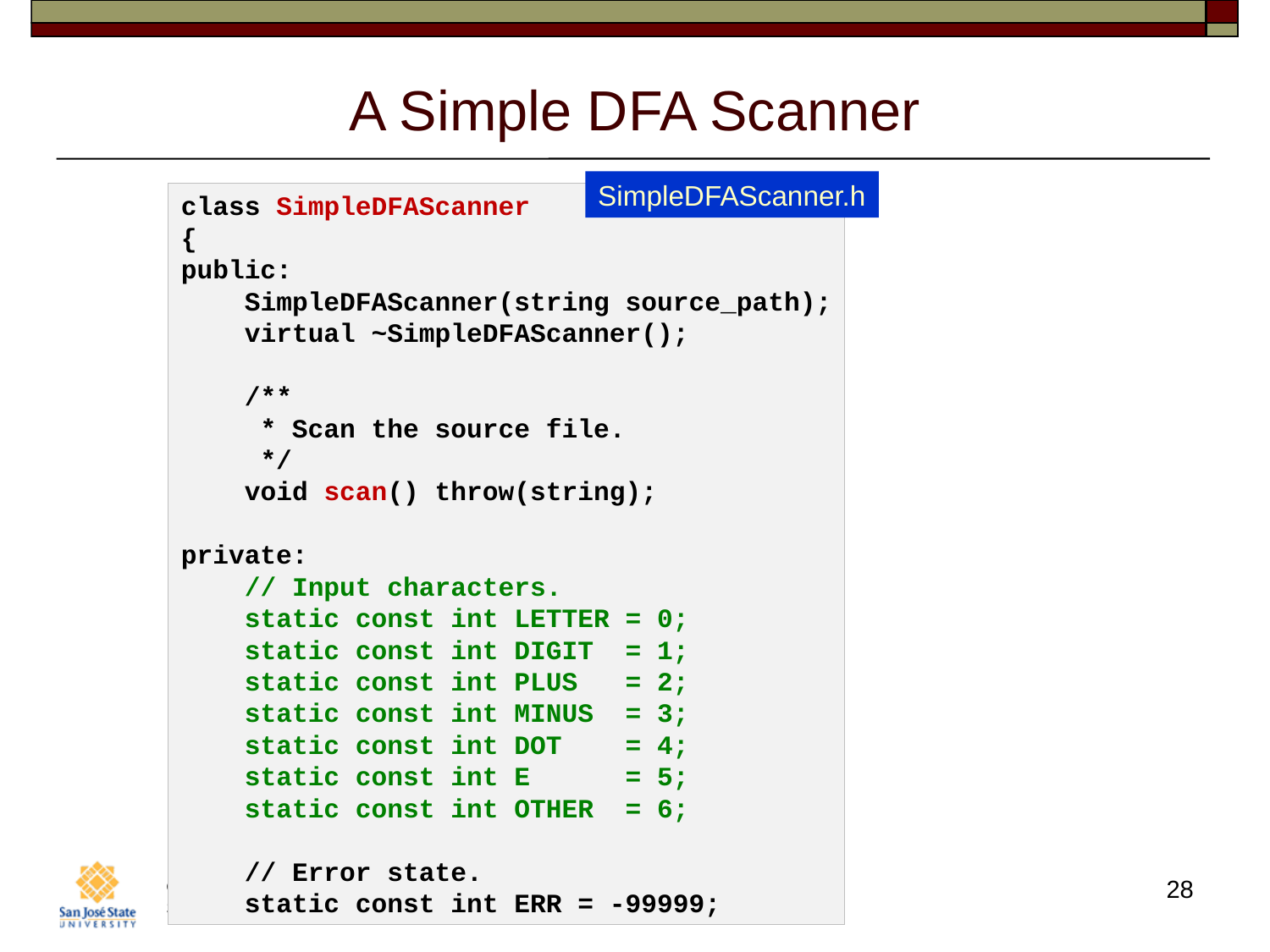

# A Simple DFA Scanner
SimpleDFAScanner.h
class SimpleDFAScanner
{
public:
    SimpleDFAScanner(string source_path);
    virtual ~SimpleDFAScanner();

    /**
     * Scan the source file.
     */
    void scan() throw(string);
private:
    // Input characters.
    static const int LETTER = 0;
    static const int DIGIT  = 1;
    static const int PLUS   = 2;
    static const int MINUS  = 3;
    static const int DOT    = 4;
    static const int E      = 5;
    static const int OTHER  = 6;
    // Error state.
    static const int ERR = -99999;
28